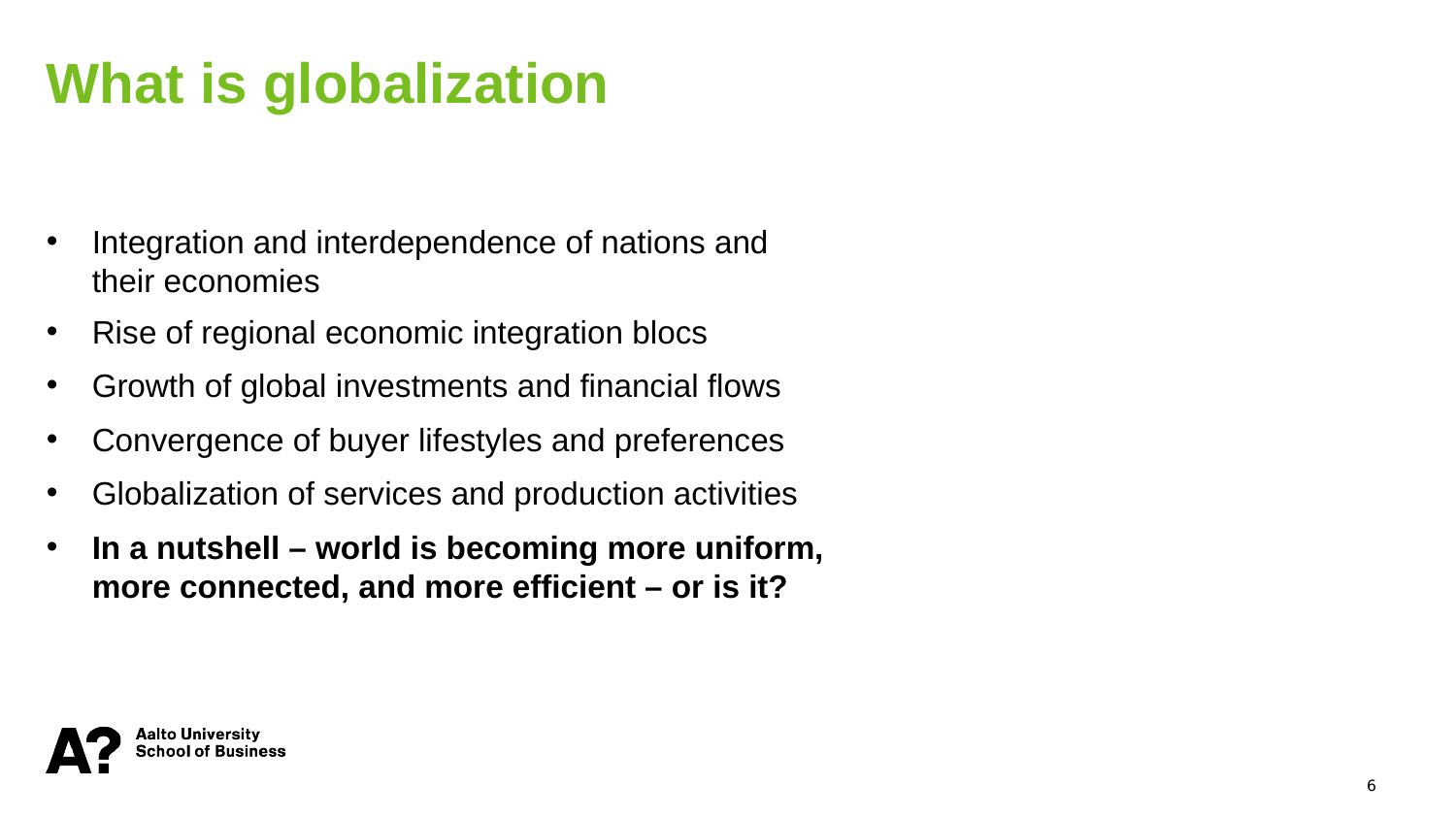

What is globalization
Integration and interdependence of nations and their economies
Rise of regional economic integration blocs
Growth of global investments and financial flows
Convergence of buyer lifestyles and preferences
Globalization of services and production activities
In a nutshell – world is becoming more uniform, more connected, and more efficient – or is it?

6